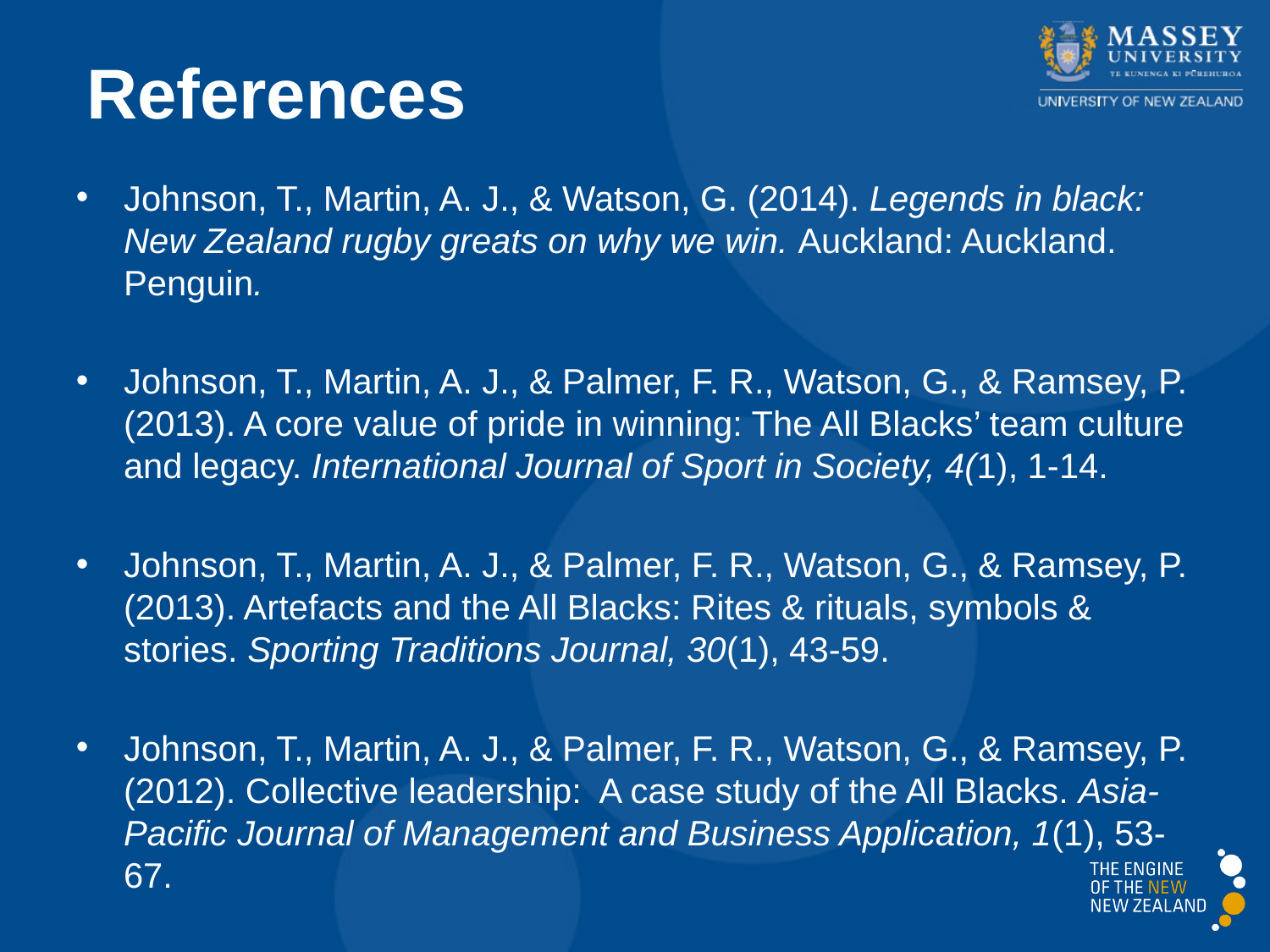

# References
Johnson, T., Martin, A. J., & Watson, G. (2014). Legends in black: New Zealand rugby greats on why we win. Auckland: Auckland. Penguin.

Johnson, T., Martin, A. J., & Palmer, F. R., Watson, G., & Ramsey, P. (2013). A core value of pride in winning: The All Blacks’ team culture and legacy. International Journal of Sport in Society, 4(1), 1-14.

Johnson, T., Martin, A. J., & Palmer, F. R., Watson, G., & Ramsey, P. (2013). Artefacts and the All Blacks: Rites & rituals, symbols & stories. Sporting Traditions Journal, 30(1), 43-59.

Johnson, T., Martin, A. J., & Palmer, F. R., Watson, G., & Ramsey, P. (2012). Collective leadership:  A case study of the All Blacks. Asia-Pacific Journal of Management and Business Application, 1(1), 53-67.